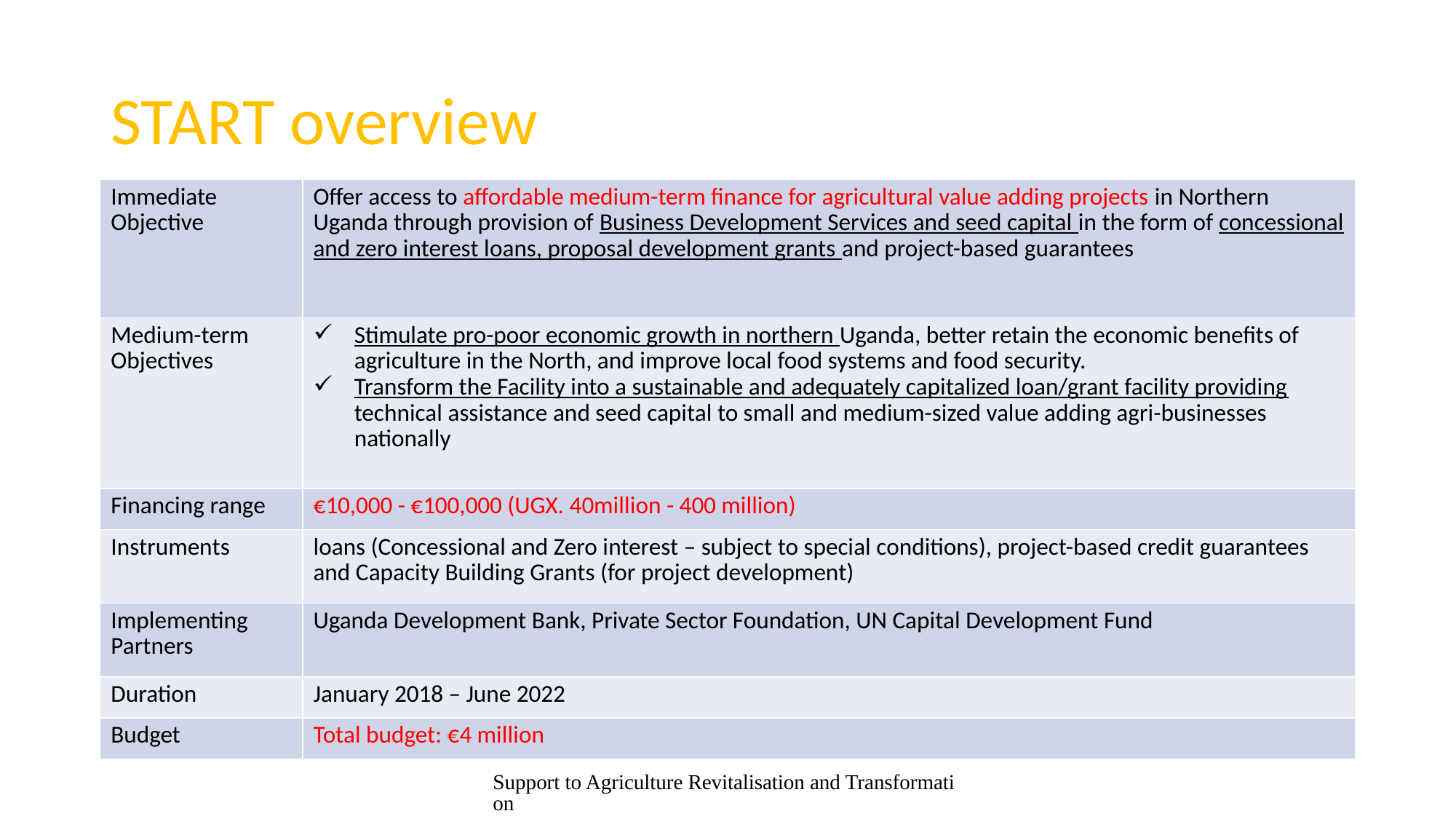

# START overview
| Immediate Objective | Offer access to affordable medium-term finance for agricultural value adding projects in Northern Uganda through provision of Business Development Services and seed capital in the form of concessional and zero interest loans, proposal development grants and project-based guarantees |
| --- | --- |
| Medium-term Objectives | Stimulate pro-poor economic growth in northern Uganda, better retain the economic benefits of agriculture in the North, and improve local food systems and food security. Transform the Facility into a sustainable and adequately capitalized loan/grant facility providing technical assistance and seed capital to small and medium-sized value adding agri-businesses nationally |
| Financing range | €10,000 - €100,000 (UGX. 40million - 400 million) |
| Instruments | loans (Concessional and Zero interest – subject to special conditions), project-based credit guarantees and Capacity Building Grants (for project development) |
| Implementing Partners | Uganda Development Bank, Private Sector Foundation, UN Capital Development Fund |
| Duration | January 2018 – June 2022 |
| Budget | Total budget: €4 million |

Support to Agriculture Revitalisation and Transformation